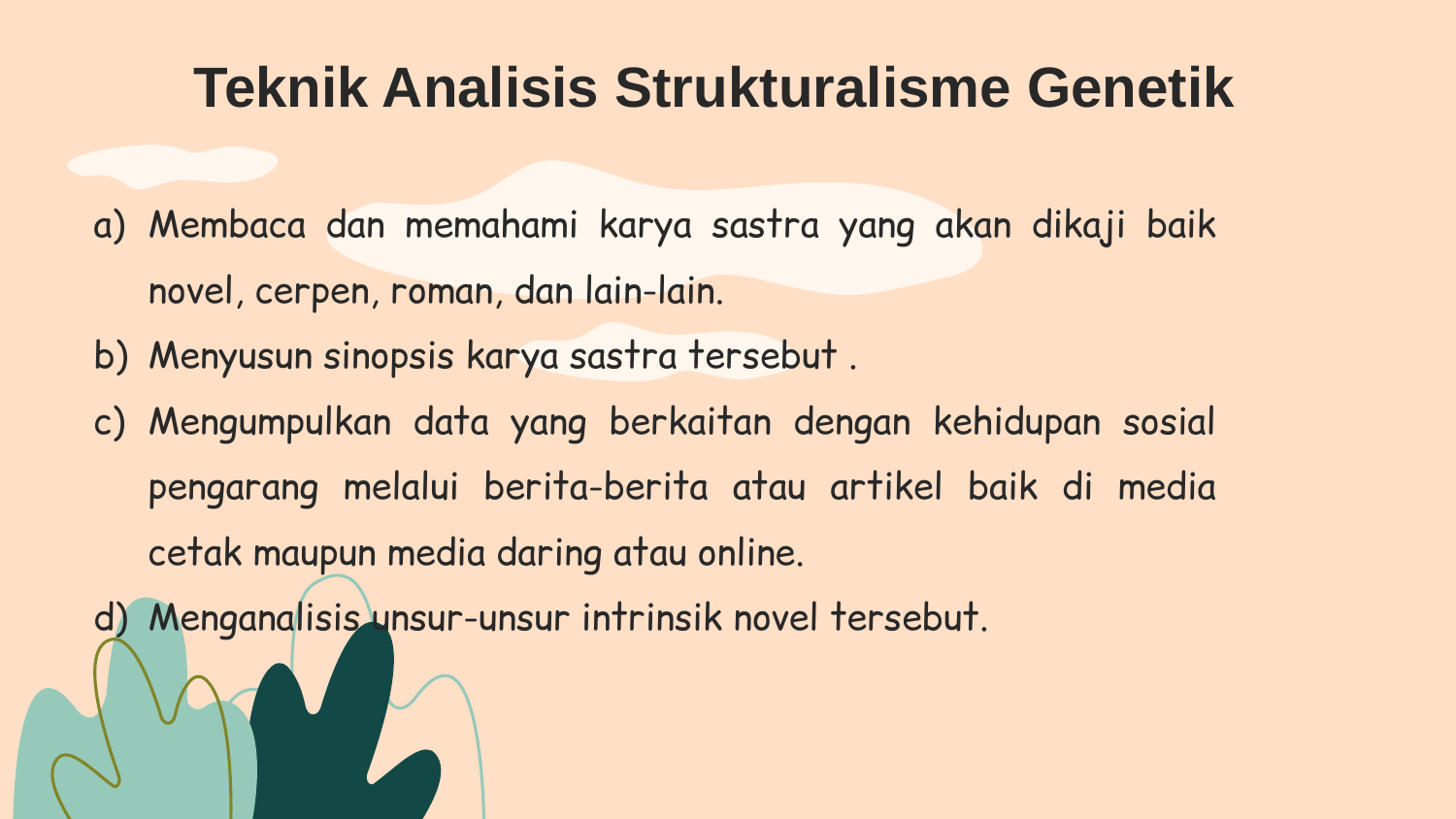

# Teknik Analisis Strukturalisme Genetik
Membaca dan memahami karya sastra yang akan dikaji baik novel, cerpen, roman, dan lain-lain.
Menyusun sinopsis karya sastra tersebut .
Mengumpulkan data yang berkaitan dengan kehidupan sosial pengarang melalui berita-berita atau artikel baik di media cetak maupun media daring atau online.
Menganalisis unsur-unsur intrinsik novel tersebut.